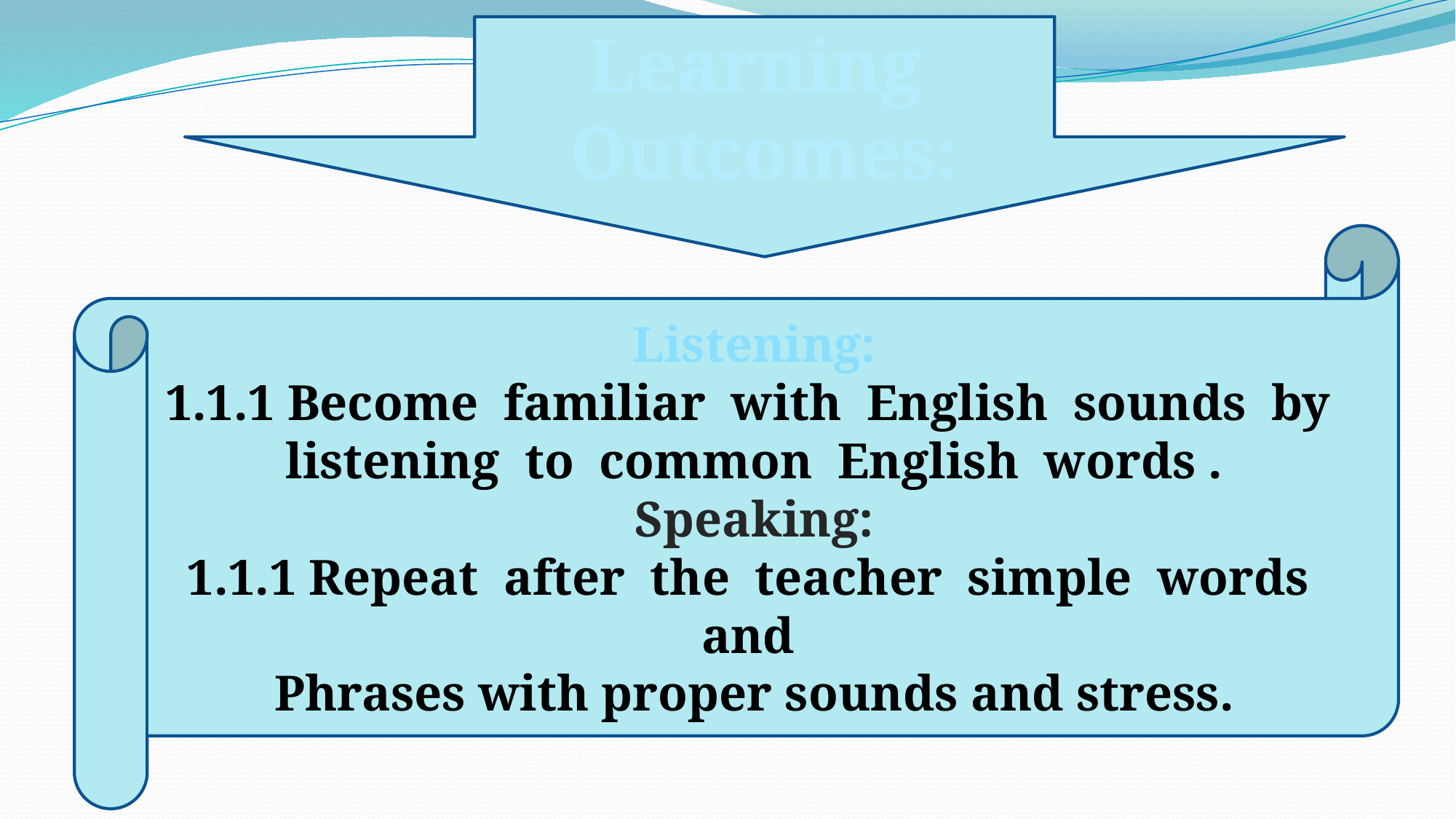

Learning  Outcomes:
Listening:
1.1.1 Become  familiar  with  English  sounds  by  listening  to  common  English  words .
Speaking:
1.1.1 Repeat  after  the  teacher  simple  words  and
Phrases with proper sounds and stress.